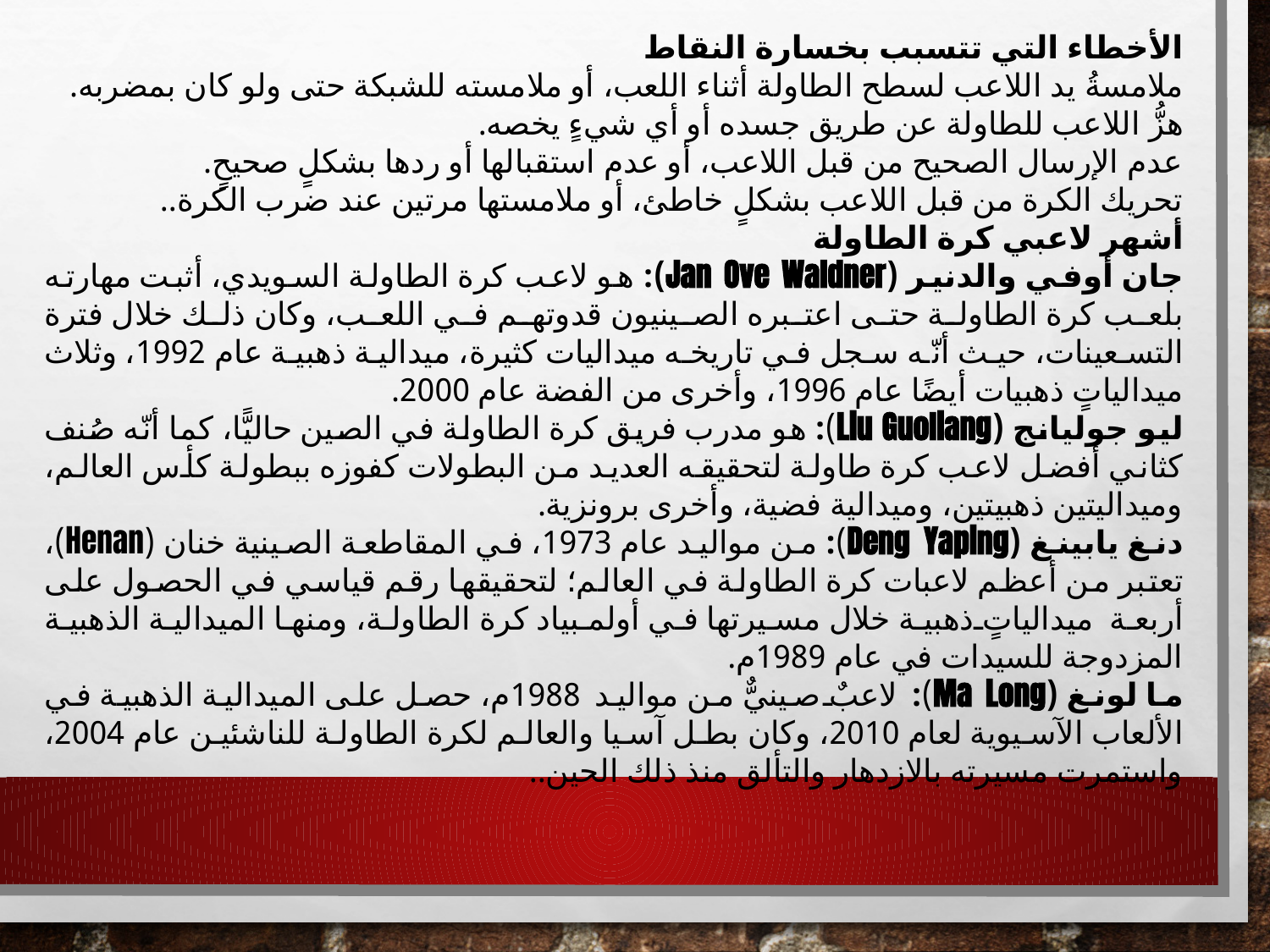

الأخطاء التي تتسبب بخسارة النقاط
ملامسةُ يد اللاعب لسطح الطاولة أثناء اللعب، أو ملامسته للشبكة حتى ولو كان بمضربه.
هزُّ اللاعب للطاولة عن طريق جسده أو أي شيءٍ يخصه.
عدم الإرسال الصحيح من قبل اللاعب، أو عدم استقبالها أو ردها بشكلٍ صحيحٍ.
تحريك الكرة من قبل اللاعب بشكلٍ خاطئ، أو ملامستها مرتين عند ضرب الكرة..
أشهر لاعبي كرة الطاولة
جان أوفي والدنير (Jan Ove Waldner): هو لاعب كرة الطاولة السويدي، أثبت مهارته بلعب كرة الطاولة حتى اعتبره الصينيون قدوتهم في اللعب، وكان ذلك خلال فترة التسعينات، حيث أنّه سجل في تاريخه ميداليات كثيرة، ميدالية ذهبية عام 1992، وثلاث ميدالياتٍ ذهبيات أيضًا عام 1996، وأخرى من الفضة عام 2000.
ليو جوليانج (Liu Guoliang): هو مدرب فريق كرة الطاولة في الصين حاليًّا، كما أنّه صُنف كثاني أفضل لاعب كرة طاولة لتحقيقه العديد من البطولات كفوزه ببطولة كأس العالم، وميداليتين ذهبيتين، وميدالية فضية، وأخرى برونزية.
دنغ يابينغ (Deng Yaping): من مواليد عام 1973، في المقاطعة الصينية خنان (Henan)، تعتبر من أعظم لاعبات كرة الطاولة في العالم؛ لتحقيقها رقم قياسي في الحصول على أربعة ميدالياتٍ ذهبية خلال مسيرتها في أولمبياد كرة الطاولة، ومنها الميدالية الذهبية المزدوجة للسيدات في عام 1989م.
ما لونغ (Ma Long): لاعبٌ صينيٌّ من مواليد 1988م، حصل على الميدالية الذهبية في الألعاب الآسيوية لعام 2010، وكان بطل آسيا والعالم لكرة الطاولة للناشئين عام 2004، واستمرت مسيرته بالازدهار والتألق منذ ذلك الحين..